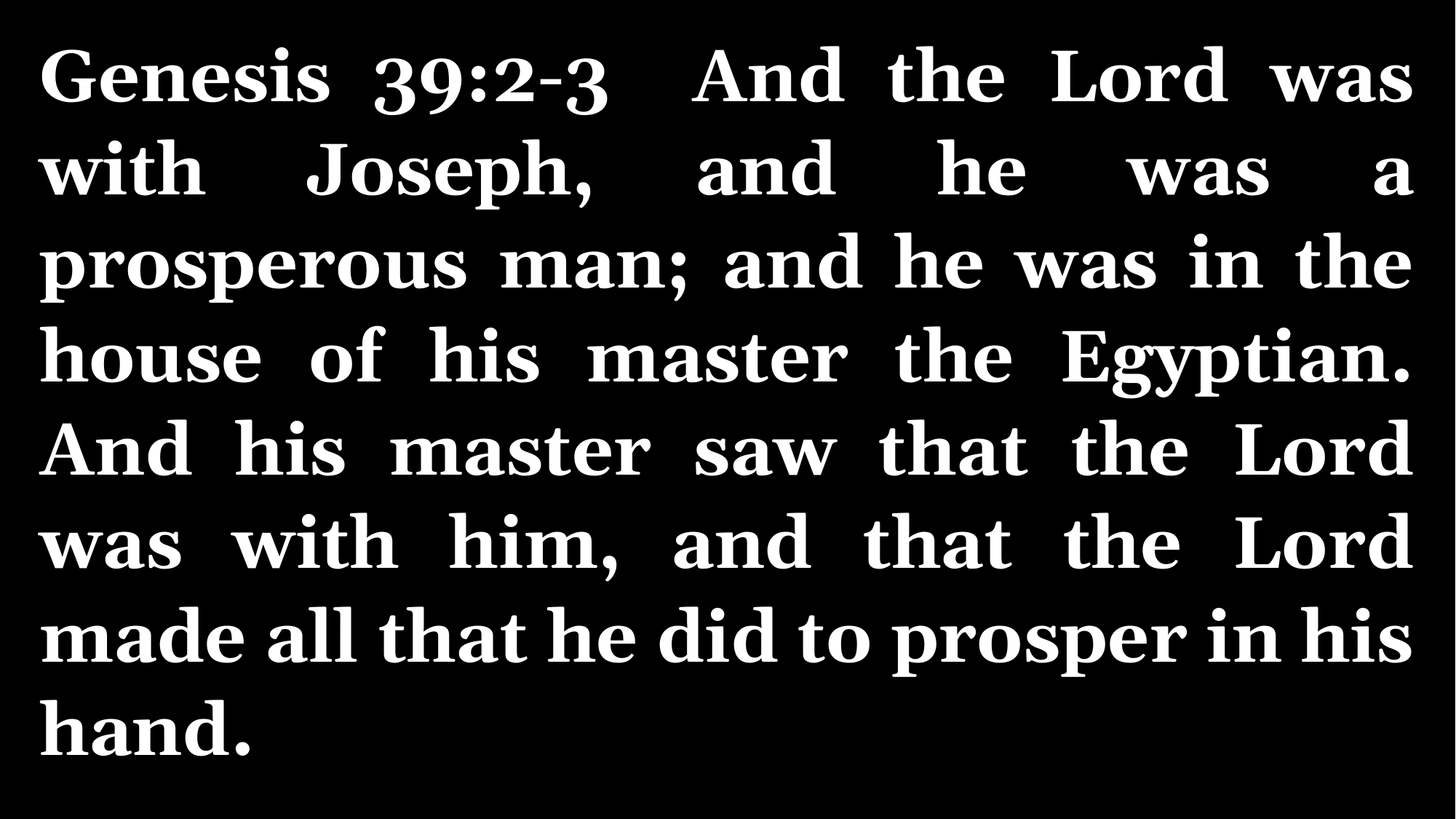

Genesis 39:2-3  And the Lord was with Joseph, and he was a prosperous man; and he was in the house of his master the Egyptian. And his master saw that the Lord was with him, and that the Lord made all that he did to prosper in his hand.